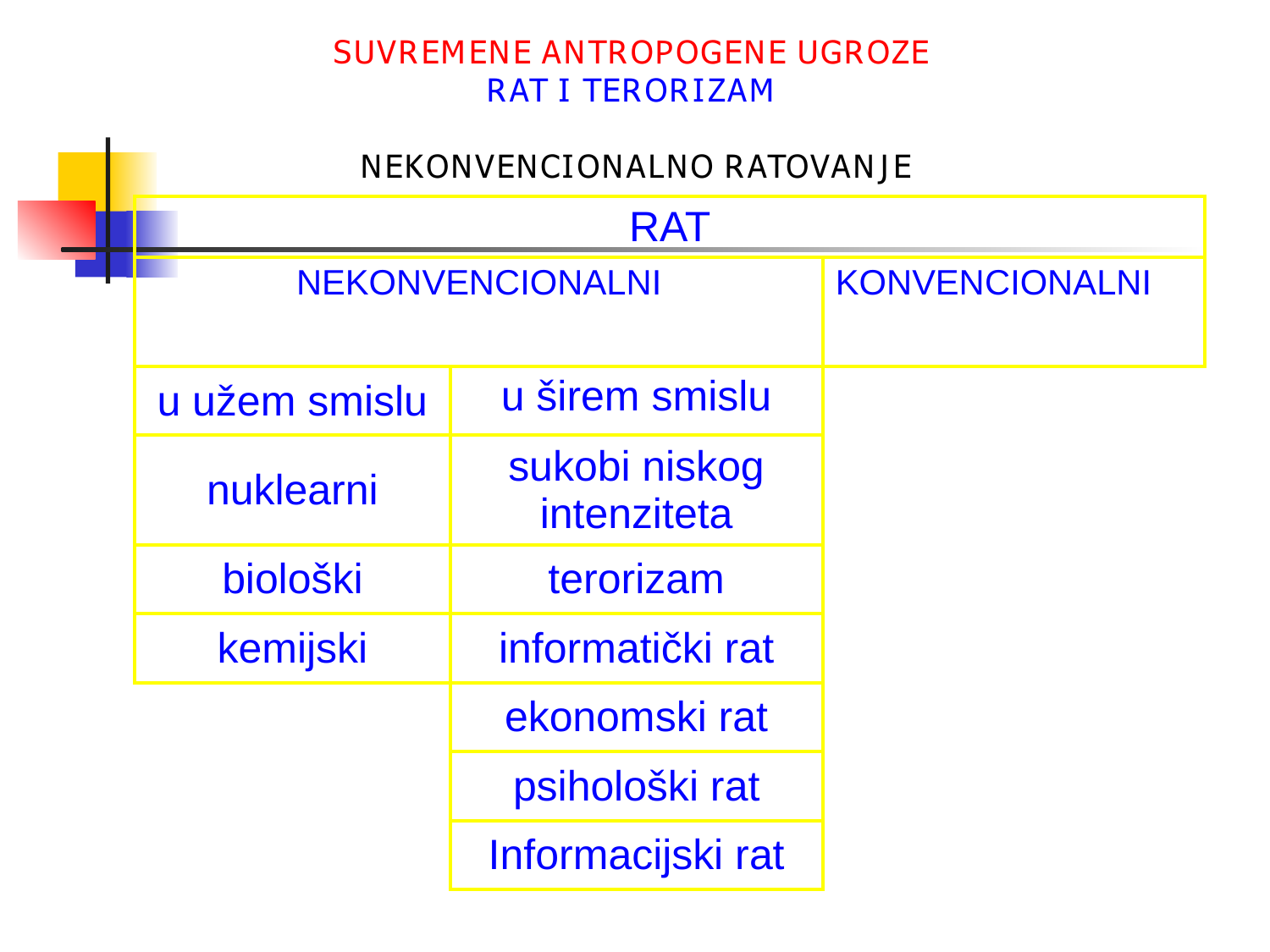

SUVREMENE ANTROPOGENE UGROZE
RAT I TERORIZAM
 NEKONVENCIONALNO RATOVANJE
| RAT |  |  |
| --- | --- | --- |
| NEKONVENCIONALNI |  | KONVENCIONALNI |
| u užem smislu | u širem smislu |  |
| nuklearni | sukobi niskog intenziteta |  |
| biološki | terorizam |  |
| kemijski | informatički rat |  |
|  | ekonomski rat |  |
|  | psihološki rat |  |
|  | Informacijski rat |  |